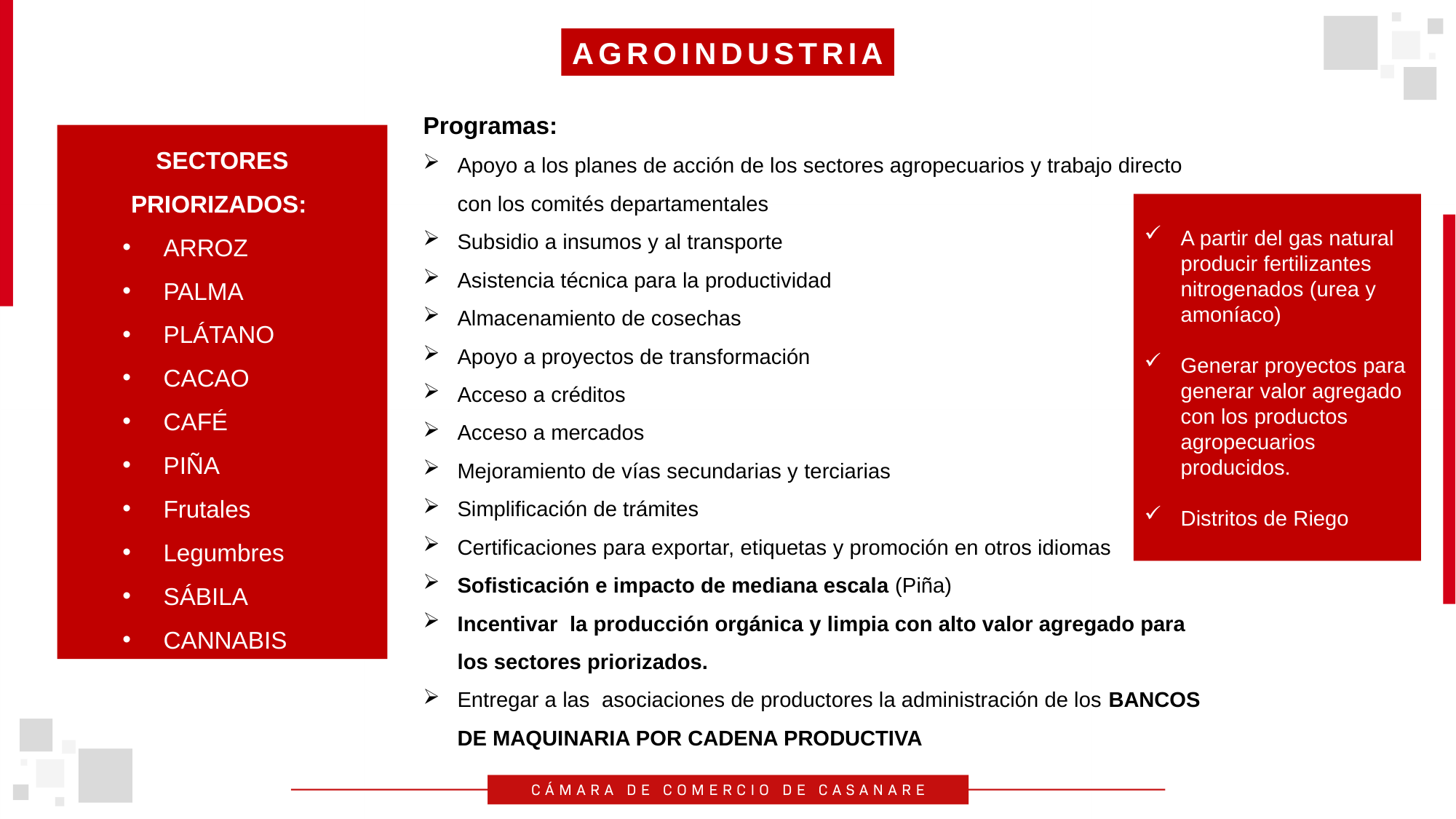

AGROINDUSTRIA
Programas:
Apoyo a los planes de acción de los sectores agropecuarios y trabajo directo con los comités departamentales
Subsidio a insumos y al transporte
Asistencia técnica para la productividad
Almacenamiento de cosechas
Apoyo a proyectos de transformación
Acceso a créditos
Acceso a mercados
Mejoramiento de vías secundarias y terciarias
Simplificación de trámites
Certificaciones para exportar, etiquetas y promoción en otros idiomas
Sofisticación e impacto de mediana escala (Piña)
Incentivar  la producción orgánica y limpia con alto valor agregado para los sectores priorizados.
Entregar a las  asociaciones de productores la administración de los BANCOS DE MAQUINARIA POR CADENA PRODUCTIVA

SECTORES PRIORIZADOS:
ARROZ
PALMA
PLÁTANO
CACAO
CAFÉ
PIÑA
Frutales
Legumbres
SÁBILA
CANNABIS

A partir del gas natural producir fertilizantes nitrogenados (urea y amoníaco)

Generar proyectos para generar valor agregado con los productos agropecuarios producidos.

Distritos de Riego